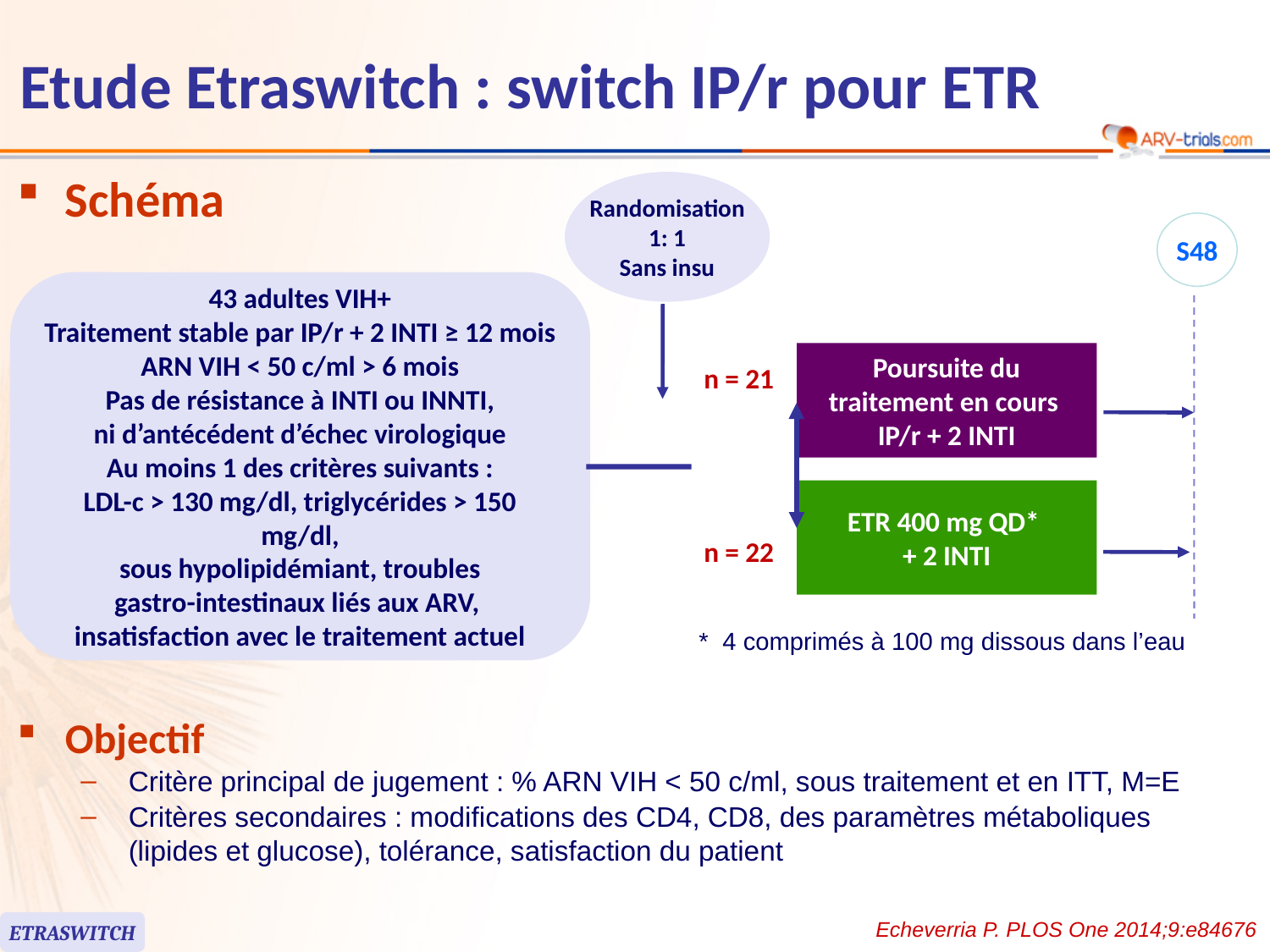

# Etude Etraswitch : switch IP/r pour ETR
Schéma
Randomisation
1: 1
Sans insu
S48
43 adultes VIH+
Traitement stable par IP/r + 2 INTI ≥ 12 mois
ARN VIH < 50 c/ml > 6 mois
Pas de résistance à INTI ou INNTI,
ni d’antécédent d’échec virologique
Au moins 1 des critères suivants :
LDL-c > 130 mg/dl, triglycérides > 150 mg/dl,
sous hypolipidémiant, troubles
gastro-intestinaux liés aux ARV,
insatisfaction avec le traitement actuel

Poursuite du traitement en cours
IP/r + 2 INTI
n = 21

ETR 400 mg QD*
+ 2 INTI
n = 22

*  4 comprimés à 100 mg dissous dans l’eau
Objectif
Critère principal de jugement : % ARN VIH < 50 c/ml, sous traitement et en ITT, M=E
Critères secondaires : modifications des CD4, CD8, des paramètres métaboliques (lipides et glucose), tolérance, satisfaction du patient
Echeverria P. PLOS One 2014;9:e84676
ETRASWITCH